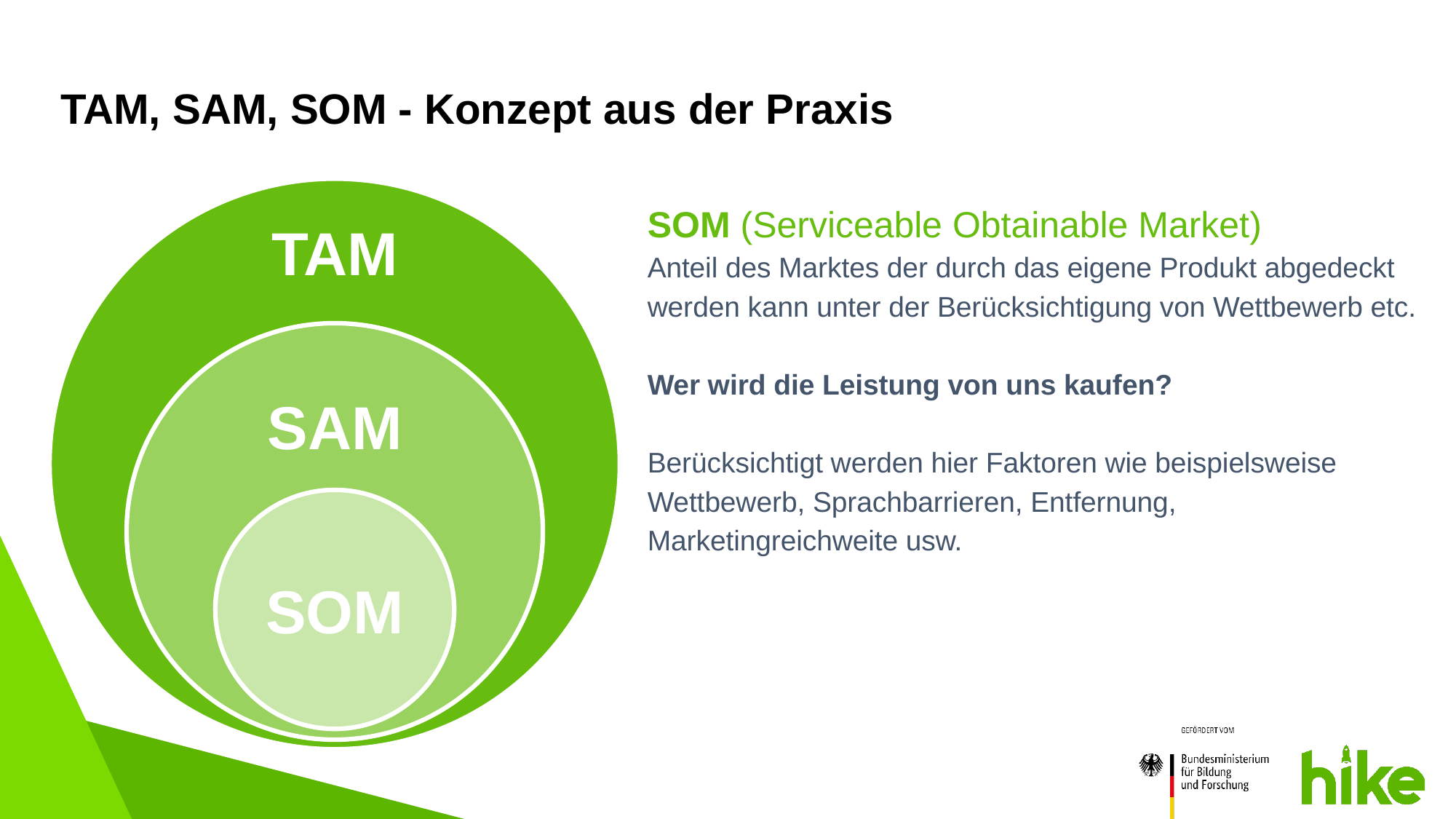

# TAM, SAM, SOM - Konzept aus der Praxis

SOM (Serviceable Obtainable Market)
Anteil des Marktes der durch das eigene Produkt abgedeckt werden kann unter der Berücksichtigung von Wettbewerb etc.

Wer wird die Leistung von uns kaufen?

Berücksichtigt werden hier Faktoren wie beispielsweise Wettbewerb, Sprachbarrieren, Entfernung, Marketingreichweite usw.

TAM

SAM

SOM